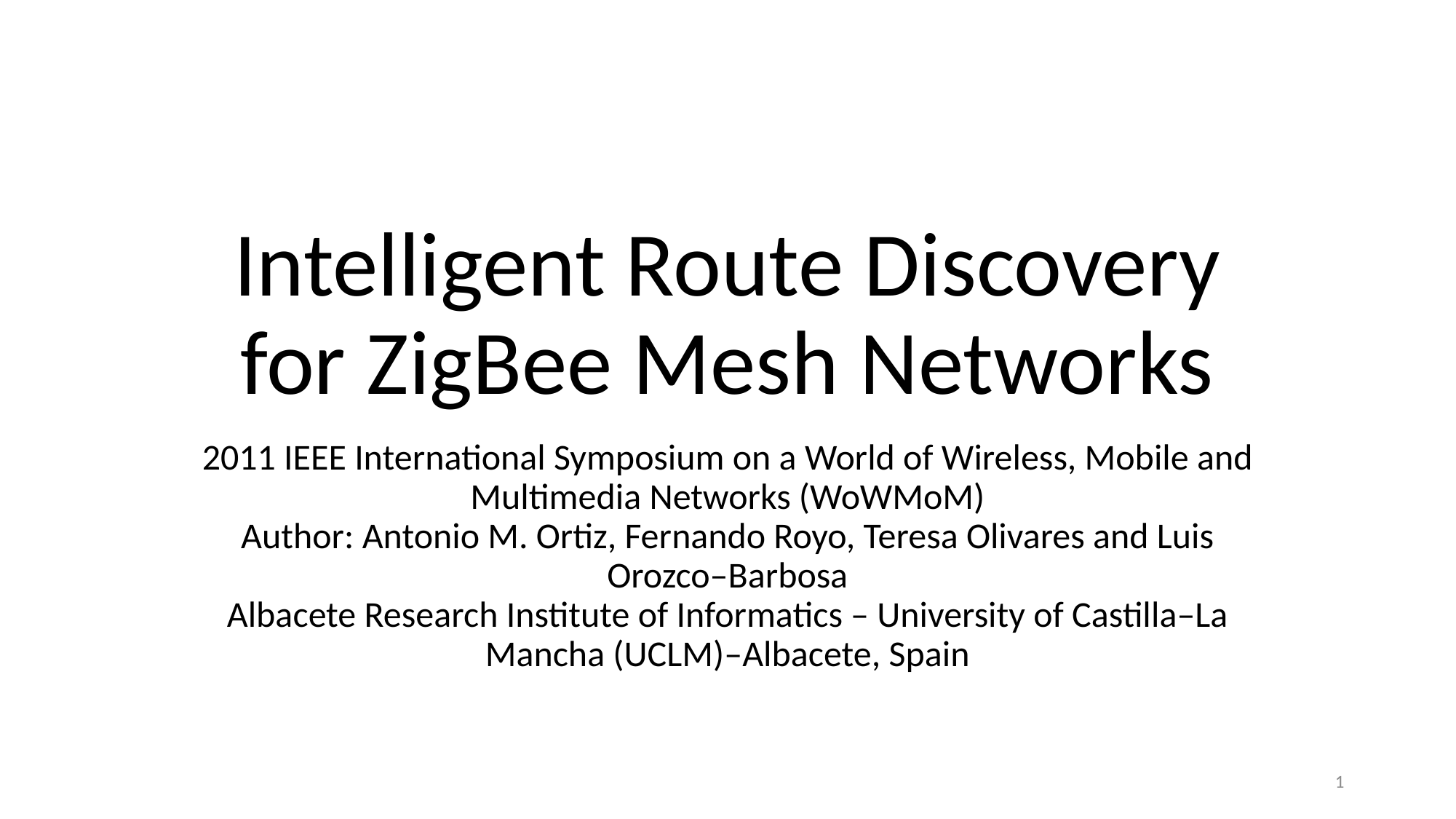

# Intelligent Route Discovery for ZigBee Mesh Networks
2011 IEEE International Symposium on a World of Wireless, Mobile and Multimedia Networks (WoWMoM)
Author: Antonio M. Ortiz, Fernando Royo, Teresa Olivares and Luis Orozco–Barbosa
Albacete Research Institute of Informatics – University of Castilla–La Mancha (UCLM)–Albacete, Spain
1